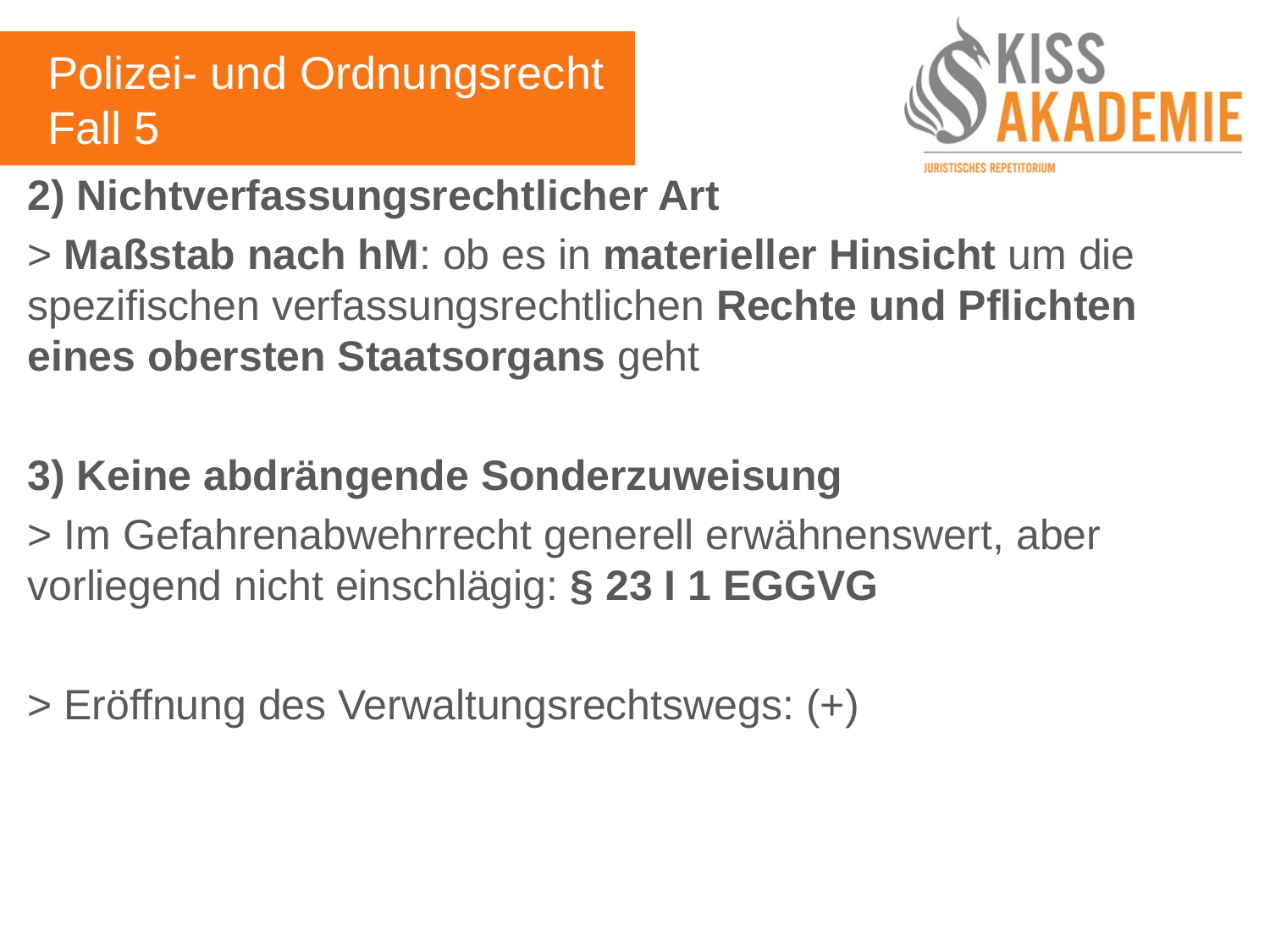

Polizei- und Ordnungsrecht
Fall 5
2) Nichtverfassungsrechtlicher Art
> Maßstab nach hM: ob es in materieller Hinsicht um die spezifischen verfassungsrechtlichen Rechte und Pflichten eines obersten Staatsorgans geht

3) Keine abdrängende Sonderzuweisung
> Im Gefahrenabwehrrecht generell erwähnenswert, aber vorliegend nicht einschlägig: § 23 I 1 EGGVG

> Eröffnung des Verwaltungsrechtswegs: (+)